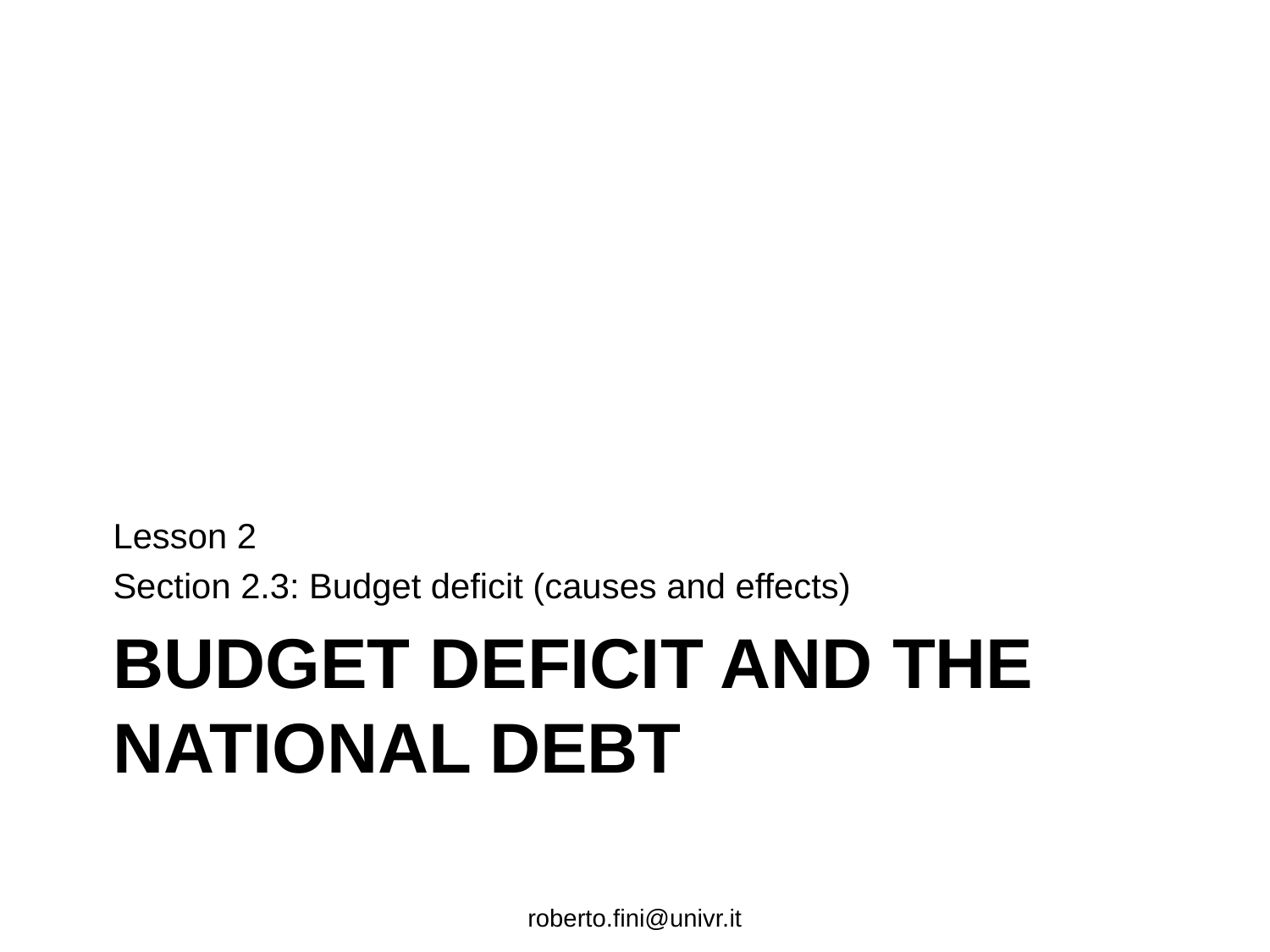

Lesson 2
Section 2.3: Budget deficit (causes and effects)
# Budget deficit and the National Debt
roberto.fini@univr.it